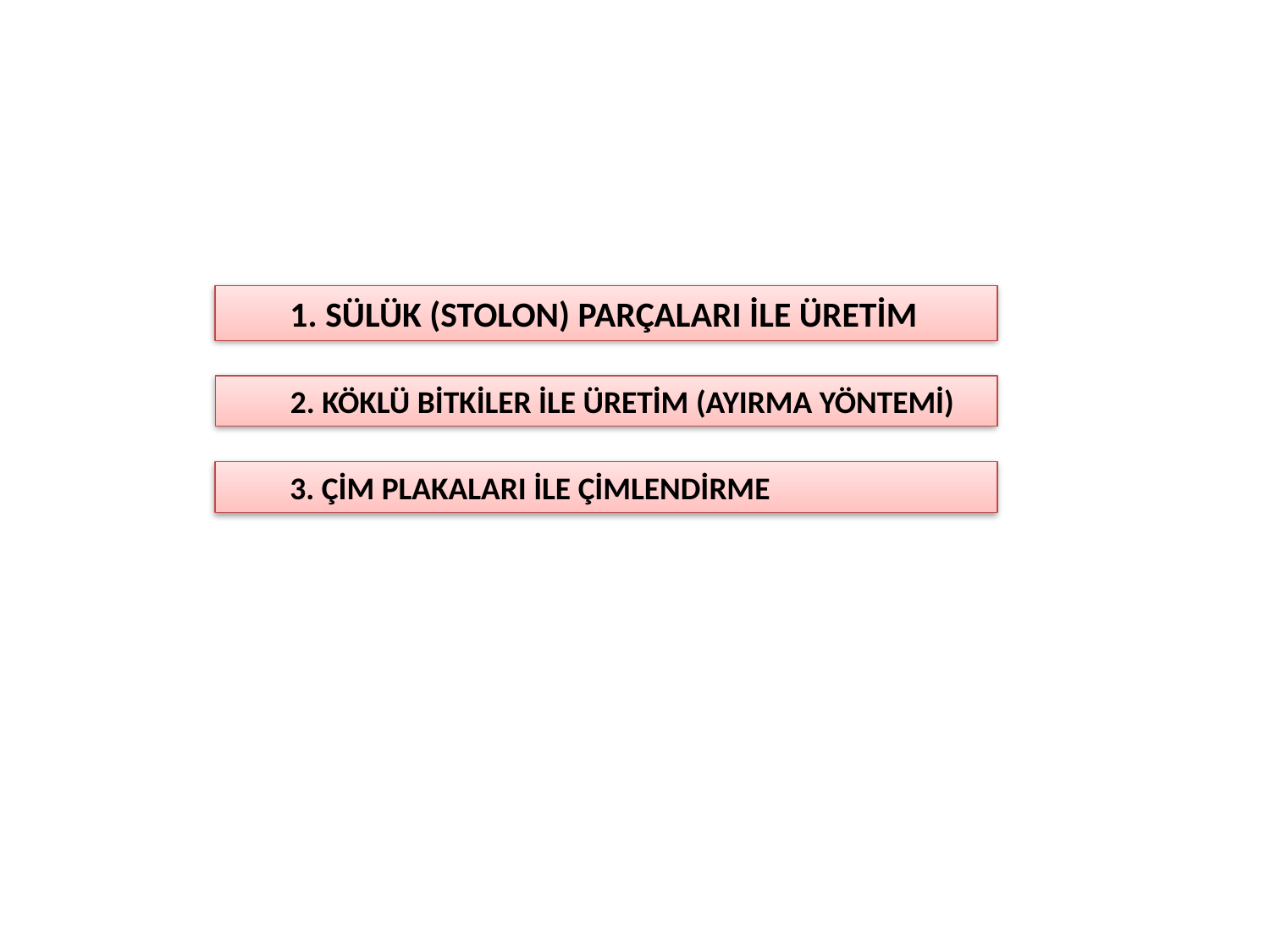

1. SÜLÜK (STOLON) PARÇALARI İLE ÜRETİM
2. KÖKLÜ BİTKİLER İLE ÜRETİM (AYIRMA YÖNTEMİ)
3. ÇİM PLAKALARI İLE ÇİMLENDİRME